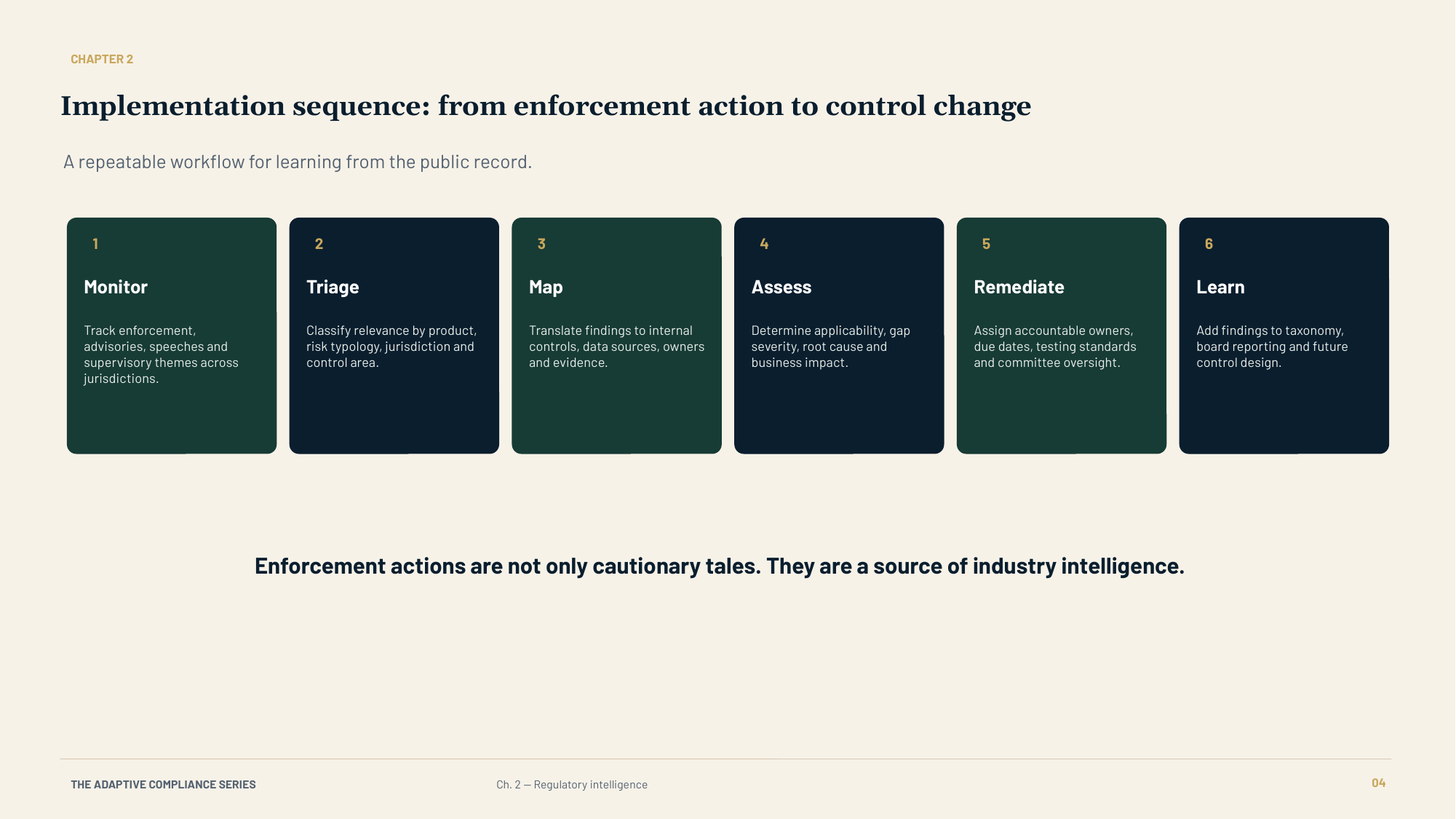

CHAPTER 2
Implementation sequence: from enforcement action to control change
A repeatable workflow for learning from the public record.

1
2
3
4
5
6
Monitor
Triage
Map
Assess
Remediate
Learn
Track enforcement, advisories, speeches and supervisory themes across jurisdictions.
Classify relevance by product, risk typology, jurisdiction and control area.
Translate findings to internal controls, data sources, owners and evidence.
Determine applicability, gap severity, root cause and business impact.
Assign accountable owners, due dates, testing standards and committee oversight.
Add findings to taxonomy, board reporting and future control design.
Enforcement actions are not only cautionary tales. They are a source of industry intelligence.

04
THE ADAPTIVE COMPLIANCE SERIES
Ch. 2 — Regulatory intelligence